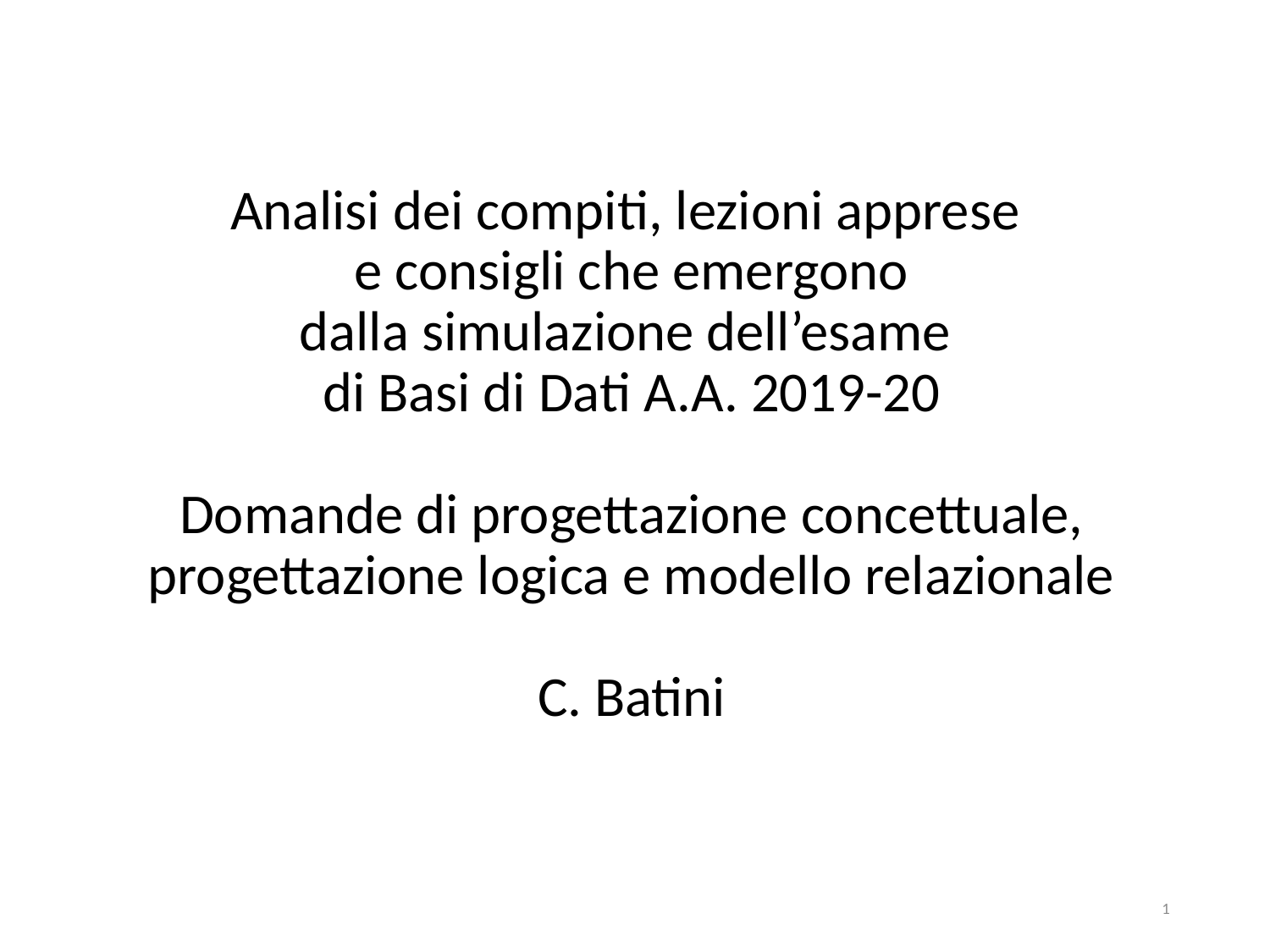

# Analisi dei compiti, lezioni apprese e consigli che emergono dalla simulazione dell’esame di Basi di Dati A.A. 2019-20 Domande di progettazione concettuale, progettazione logica e modello relazionale C. Batini
1